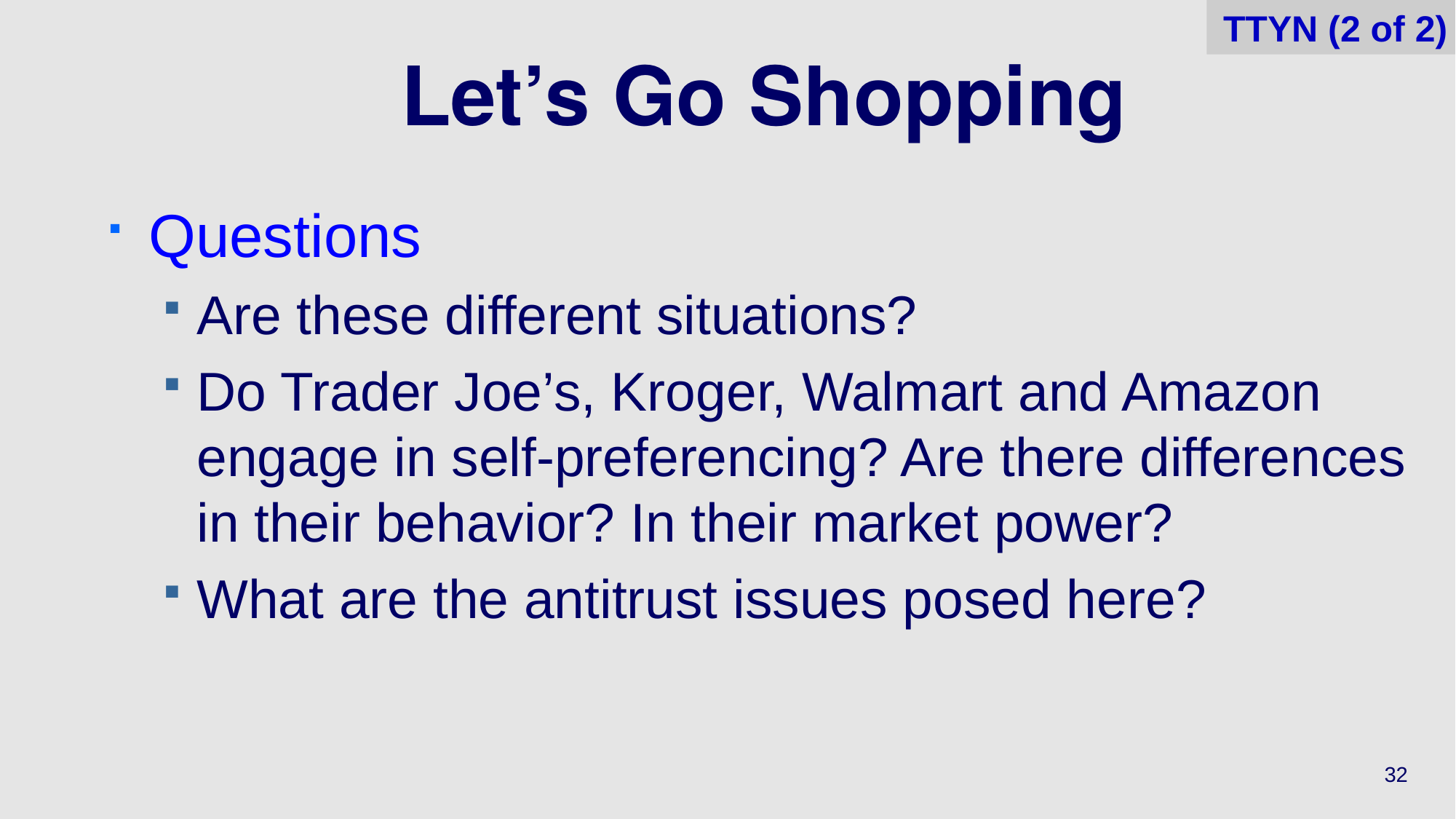

TTYN (2 of 2)
# Let’s Go Shopping
Questions
Are these different situations?
Do Trader Joe’s, Kroger, Walmart and Amazon engage in self-preferencing? Are there differences in their behavior? In their market power?
What are the antitrust issues posed here?
32